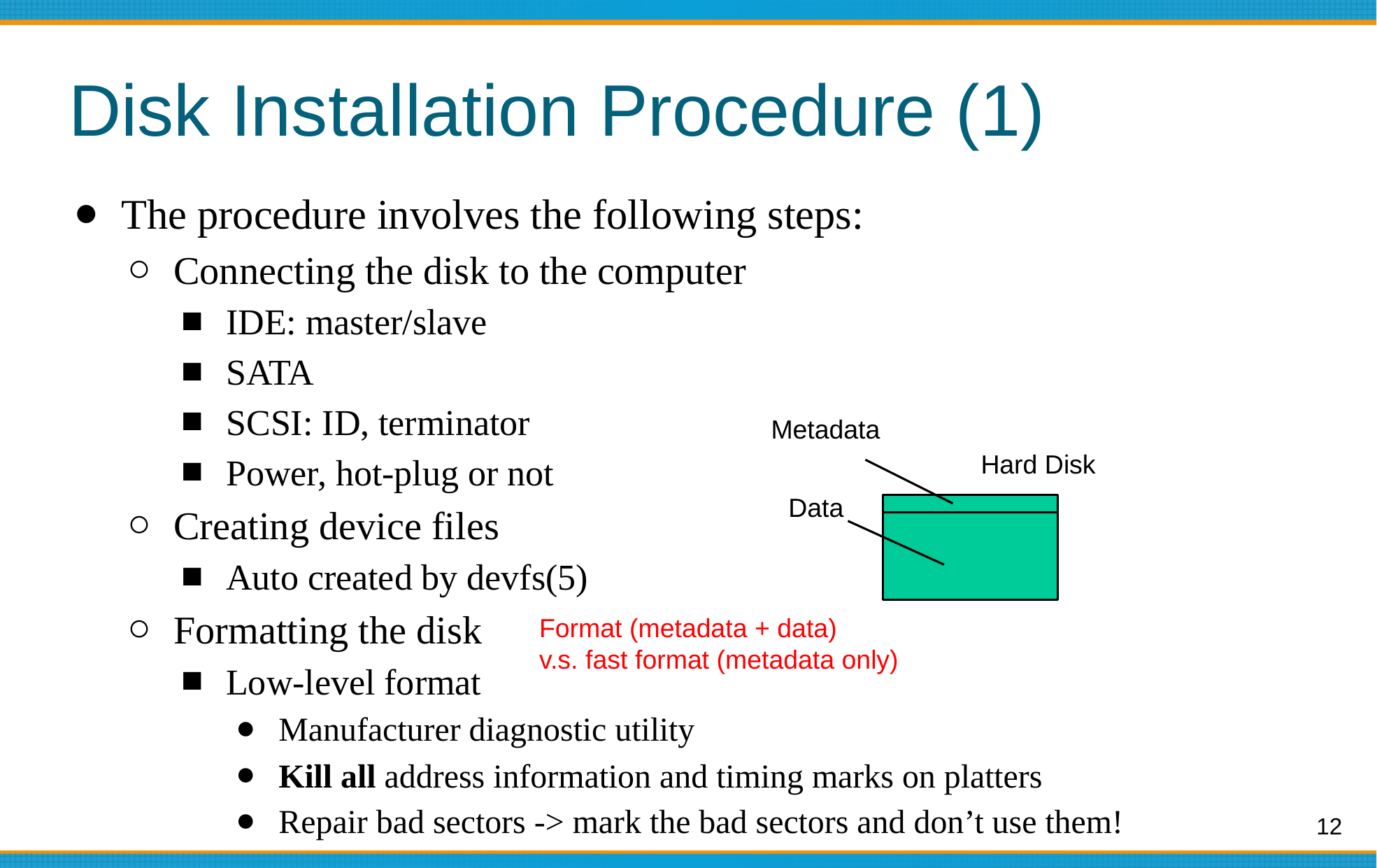

# Disk Installation Procedure (1)
The procedure involves the following steps:
Connecting the disk to the computer
IDE: master/slave
SATA
SCSI: ID, terminator
Power, hot-plug or not
Creating device files
Auto created by devfs(5)
Formatting the disk
Low-level format
Manufacturer diagnostic utility
Kill all address information and timing marks on platters
Repair bad sectors -> mark the bad sectors and don’t use them!
Metadata
Hard Disk
Data

Format (metadata + data)
v.s. fast format (metadata only)
12